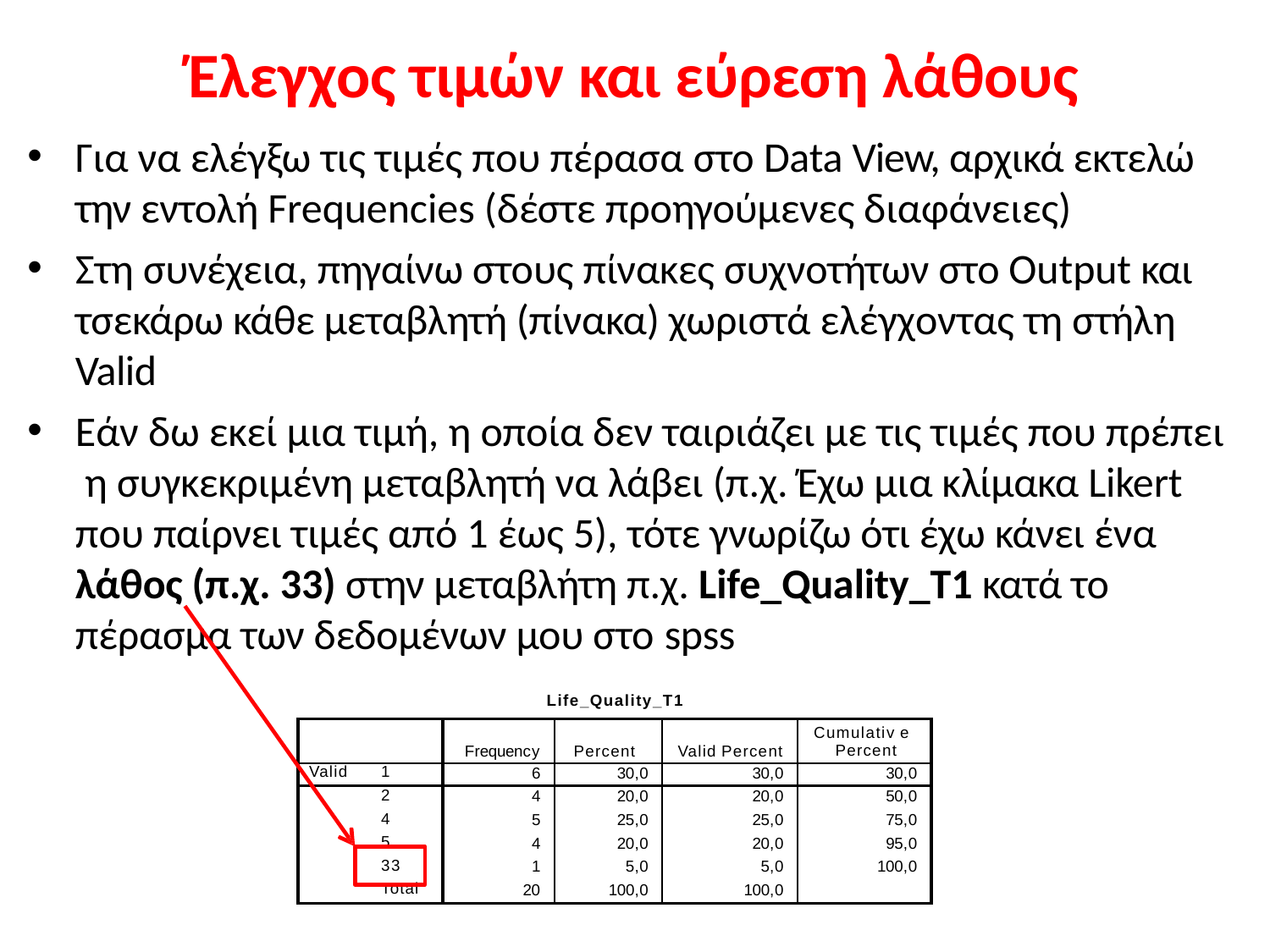

# Έλεγχος τιμών και εύρεση λάθους
Για να ελέγξω τις τιμές που πέρασα στο Data View, αρχικά εκτελώ  την εντολή Frequencies (δέστε προηγούμενες διαφάνειες)
Στη συνέχεια, πηγαίνω στους πίνακες συχνοτήτων στο Output και  τσεκάρω κάθε μεταβλητή (πίνακα) χωριστά ελέγχoντας τη στήλη  Valid
Εάν δω εκεί μια τιμή, η οποία δεν ταιριάζει με τις τιμές που πρέπει  η συγκεκριμένη μεταβλητή να λάβει (π.χ. Έχω μια κλίμακα Likert
που παίρνει τιμές από 1 έως 5), τότε γνωρίζω ότι έχω κάνει ένα
λάθος (π.χ. 33) στην μεταβλήτη π.χ. Life_Quality_T1 κατά το  πέρασμα των δεδομένων μου στο spss
Life_Quality_T1

|  |  | Frequency | Percent | Valid Percent | Cumulativ e Percent |
| --- | --- | --- | --- | --- | --- |
| Valid | 1 | 6 | 30,0 | 30,0 | 30,0 |
|  | 2 | 4 | 20,0 | 20,0 | 50,0 |
|  | 4 | 5 | 25,0 | 25,0 | 75,0 |
|  | 5 | 4 | 20,0 | 20,0 | 95,0 |
|  | 33 | 1 | 5,0 | 5,0 | 100,0 |
|  | Total | 20 | 100,0 | 100,0 |  |